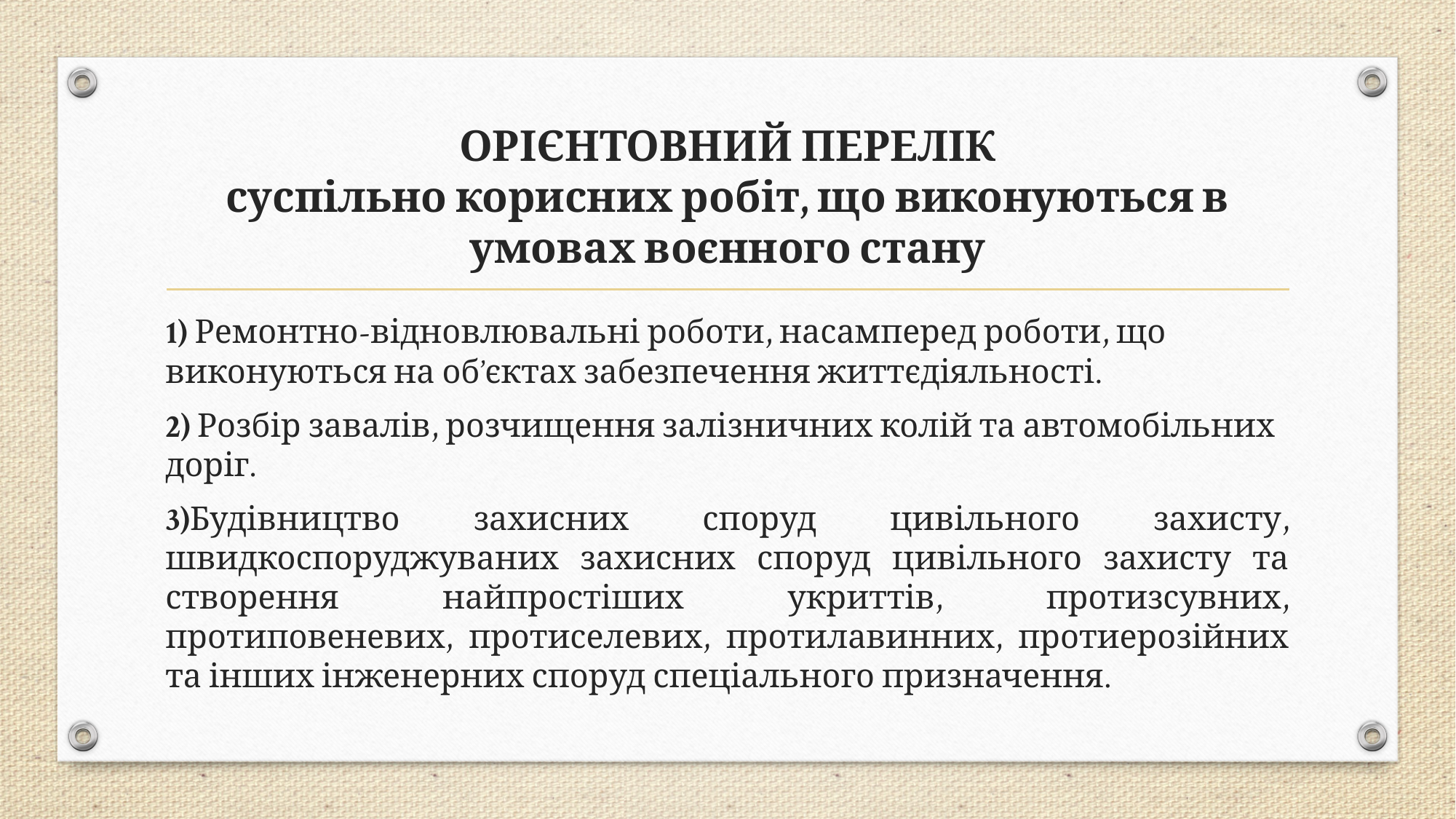

# ОРІЄНТОВНИЙ ПЕРЕЛІК суспільно корисних робіт, що виконуються в умовах воєнного стану
1) Ремонтно-відновлювальні роботи, насамперед роботи, що виконуються на об’єктах забезпечення життєдіяльності.
2) Розбір завалів, розчищення залізничних колій та автомобільних доріг.
3)Будівництво захисних споруд цивільного захисту, швидкоспоруджуваних захисних споруд цивільного захисту та створення найпростіших укриттів, протизсувних, протиповеневих, протиселевих, протилавинних, протиерозійних та інших інженерних споруд спеціального призначення.